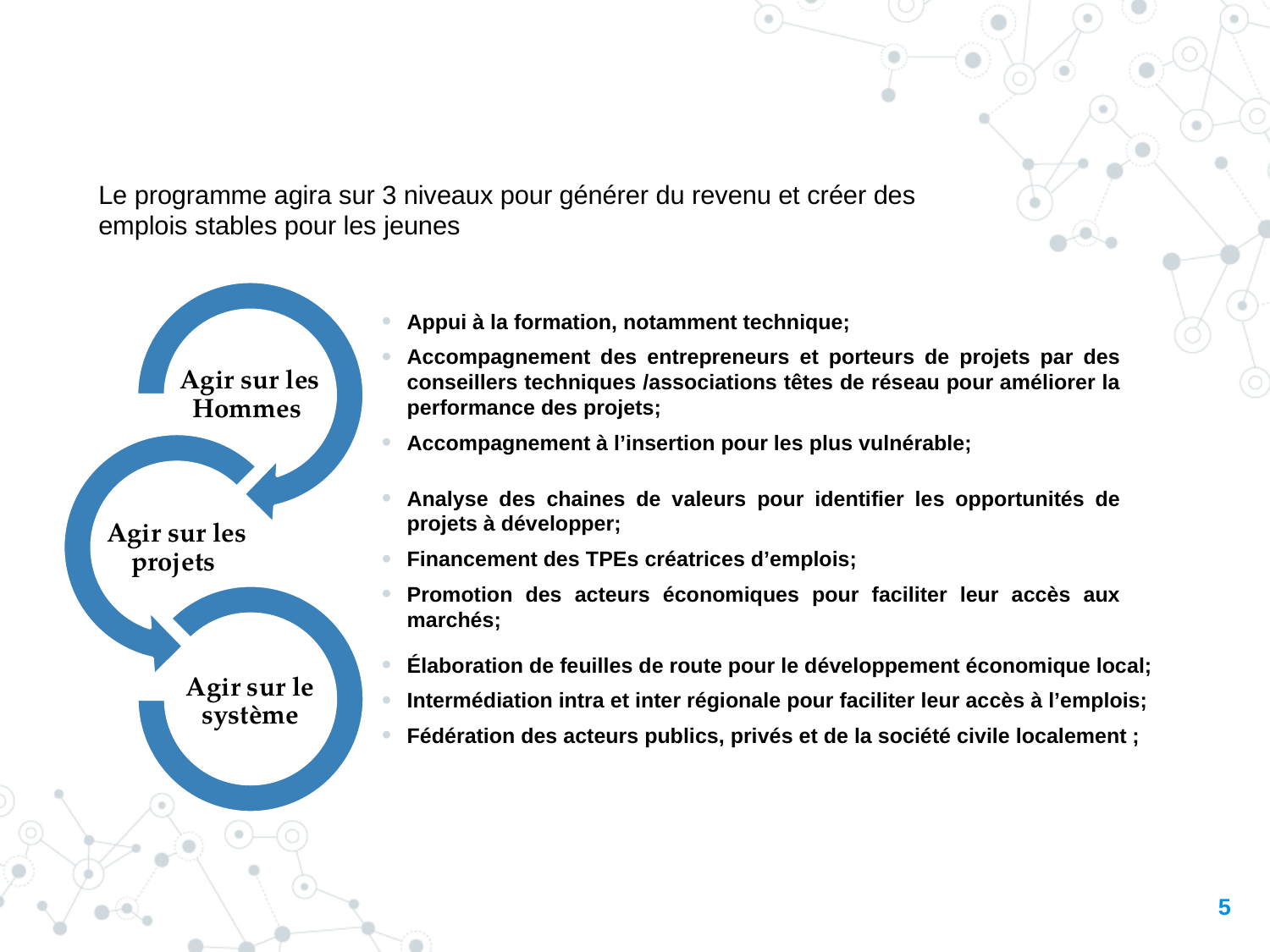

Le programme agira sur 3 niveaux pour générer du revenu et créer des emplois stables pour les jeunes
Agir sur les Hommes
Agir sur les projets
Agir sur le système
Appui à la formation, notamment technique;
Accompagnement des entrepreneurs et porteurs de projets par des conseillers techniques /associations têtes de réseau pour améliorer la performance des projets;
Accompagnement à l’insertion pour les plus vulnérable;

Analyse des chaines de valeurs pour identifier les opportunités de projets à développer;
Financement des TPEs créatrices d’emplois;
Promotion des acteurs économiques pour faciliter leur accès aux marchés;
Élaboration de feuilles de route pour le développement économique local;
Intermédiation intra et inter régionale pour faciliter leur accès à l’emplois;
Fédération des acteurs publics, privés et de la société civile localement ;

5